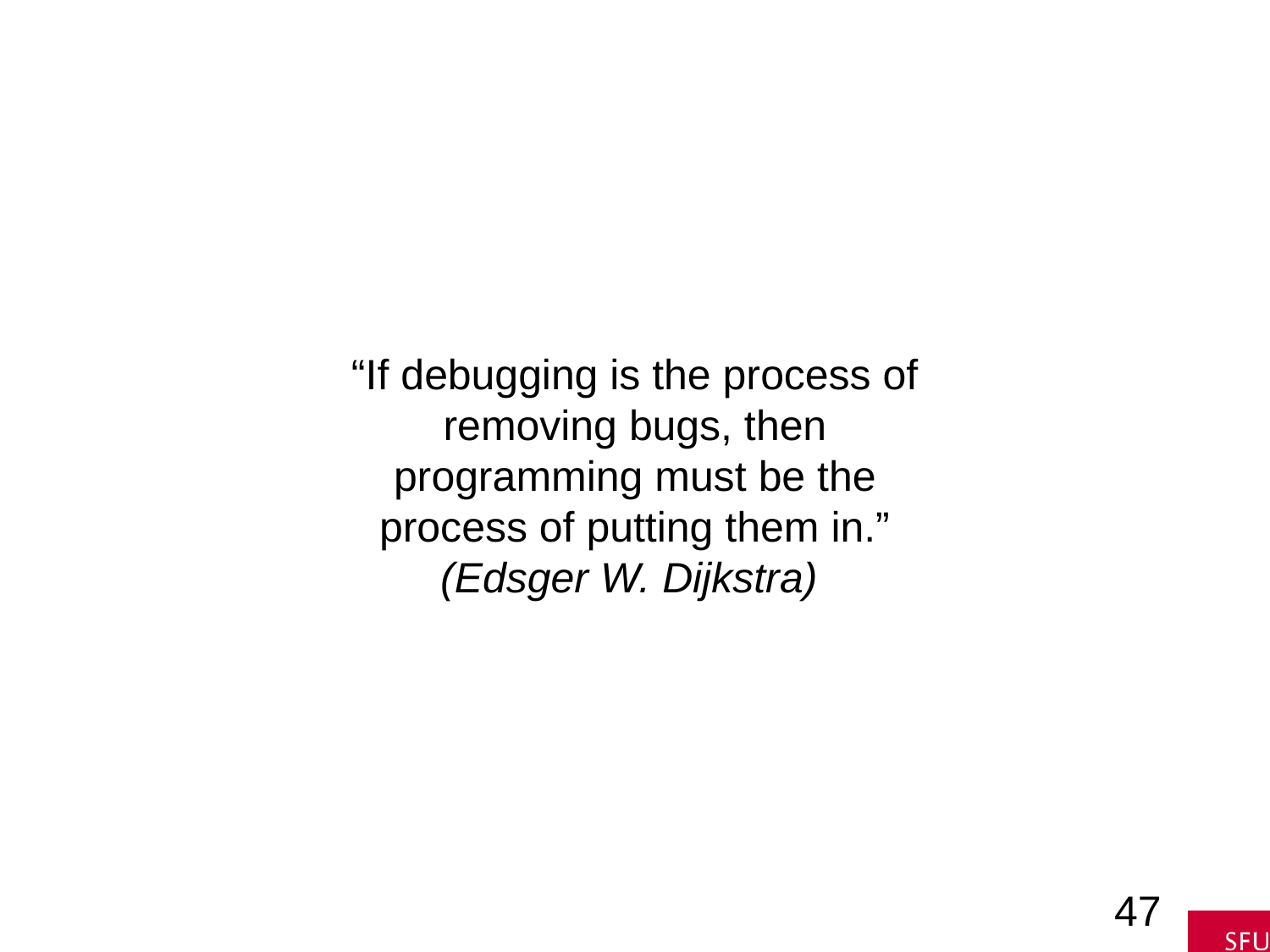

#
“If debugging is the process of removing bugs, then programming must be the process of putting them in.”
(Edsger W. Dijkstra)
47